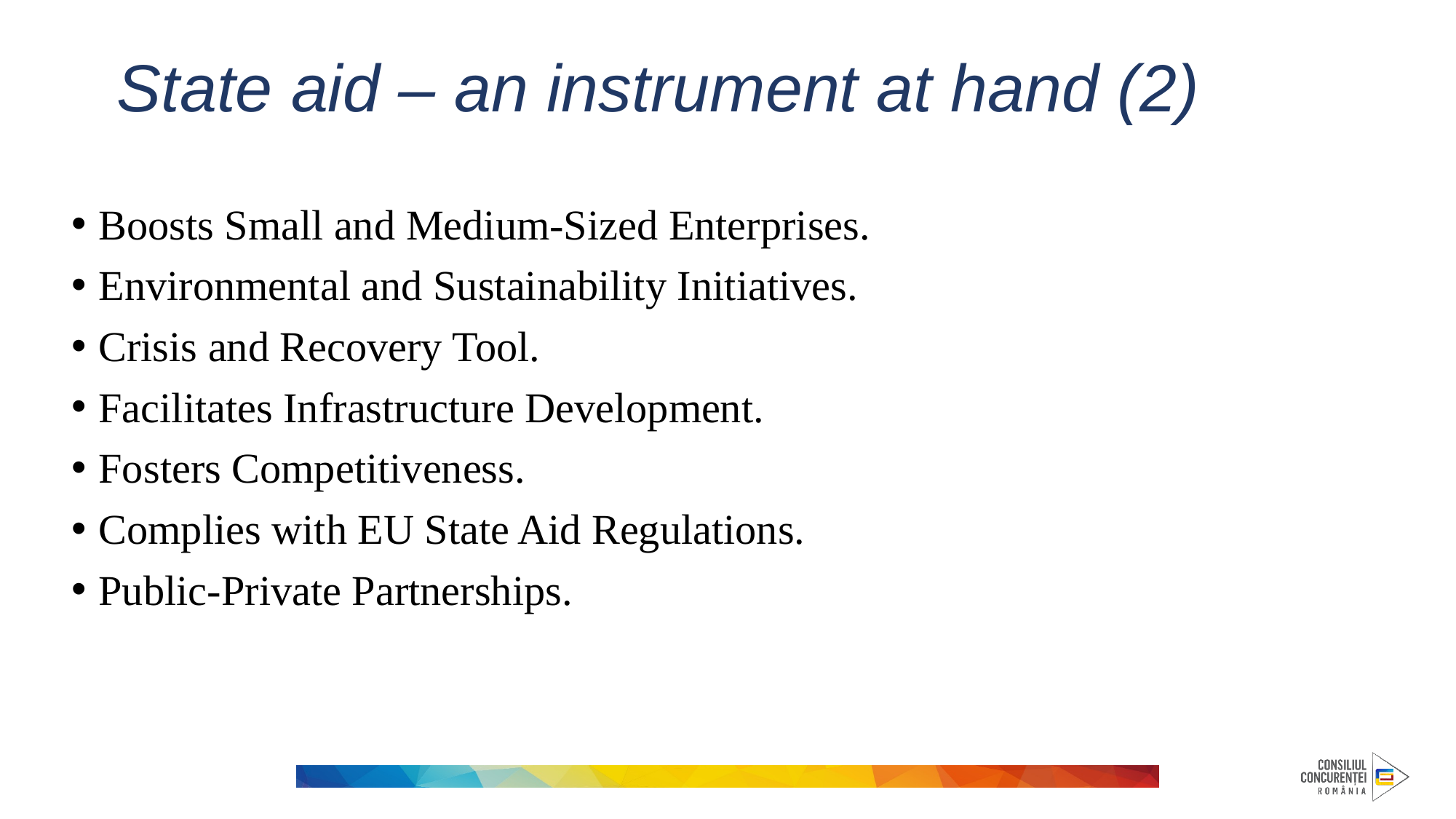

# State aid – an instrument at hand (2)
Boosts Small and Medium-Sized Enterprises.
Environmental and Sustainability Initiatives.
Crisis and Recovery Tool.
Facilitates Infrastructure Development.
Fosters Competitiveness.
Complies with EU State Aid Regulations.
Public-Private Partnerships.